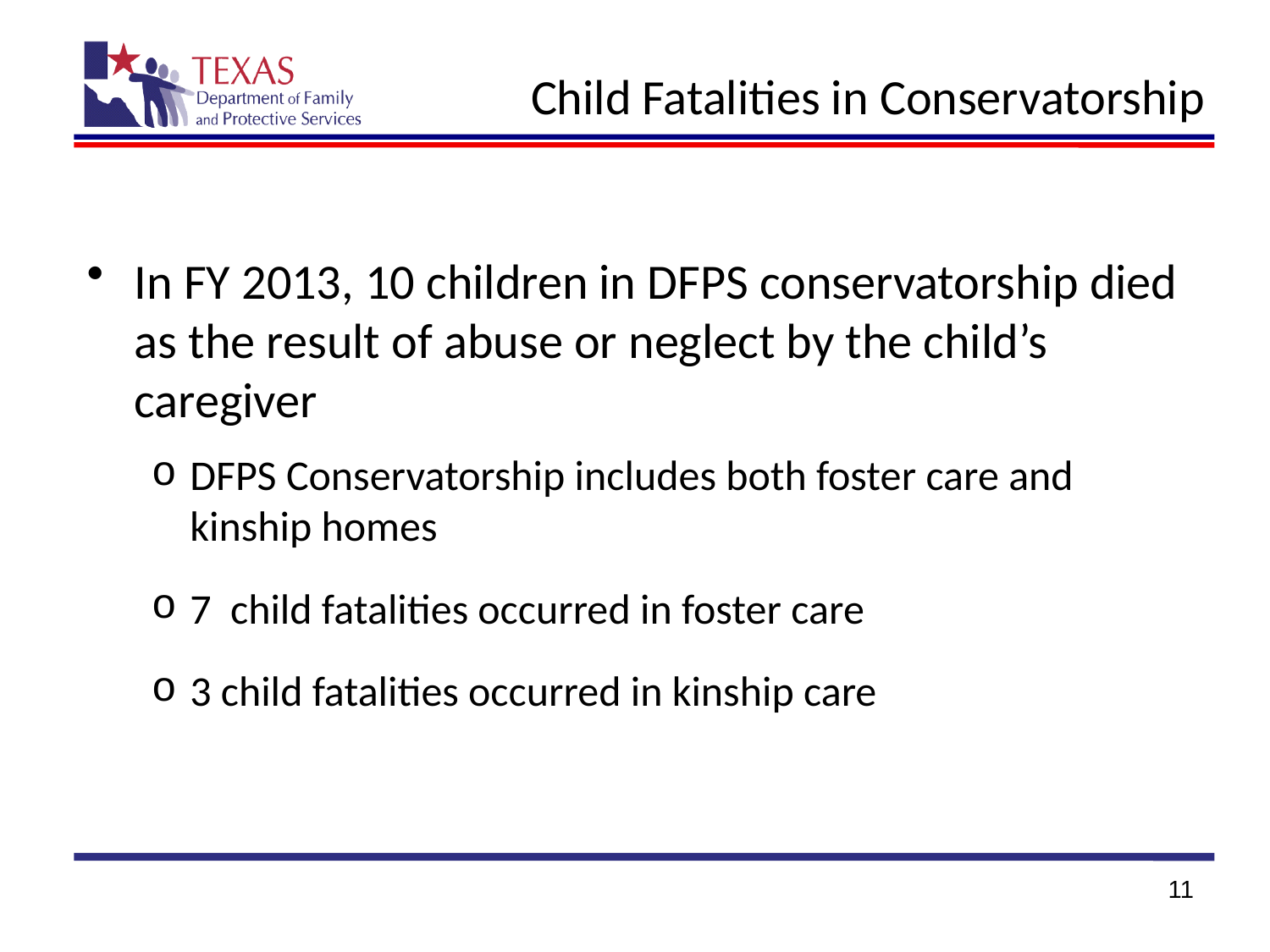

# Child Fatalities in Conservatorship
In FY 2013, 10 children in DFPS conservatorship died as the result of abuse or neglect by the child’s caregiver
DFPS Conservatorship includes both foster care and kinship homes
7  child fatalities occurred in foster care
3 child fatalities occurred in kinship care

11